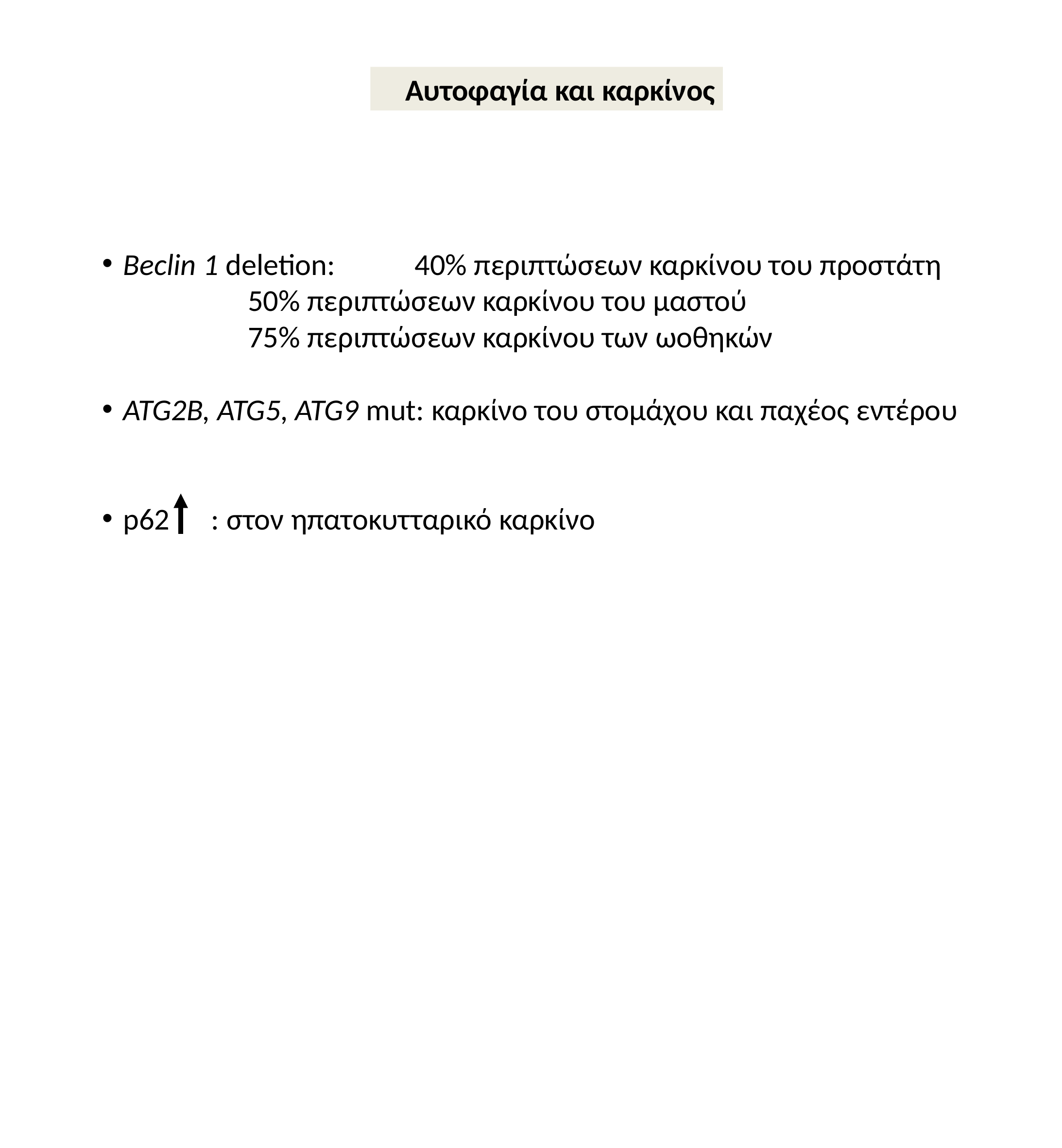

Αυτοφαγία και καρκίνος
Beclin 1 deletion: 	40% περιπτώσεων καρκίνου του προστάτη
		50% περιπτώσεων καρκίνου του μαστού
		75% περιπτώσεων καρκίνου των ωοθηκών

ATG2B, ATG5, ATG9 mut: καρκίνο του στομάχου και παχέος εντέρου

p62      : στον ηπατοκυτταρικό καρκίνο